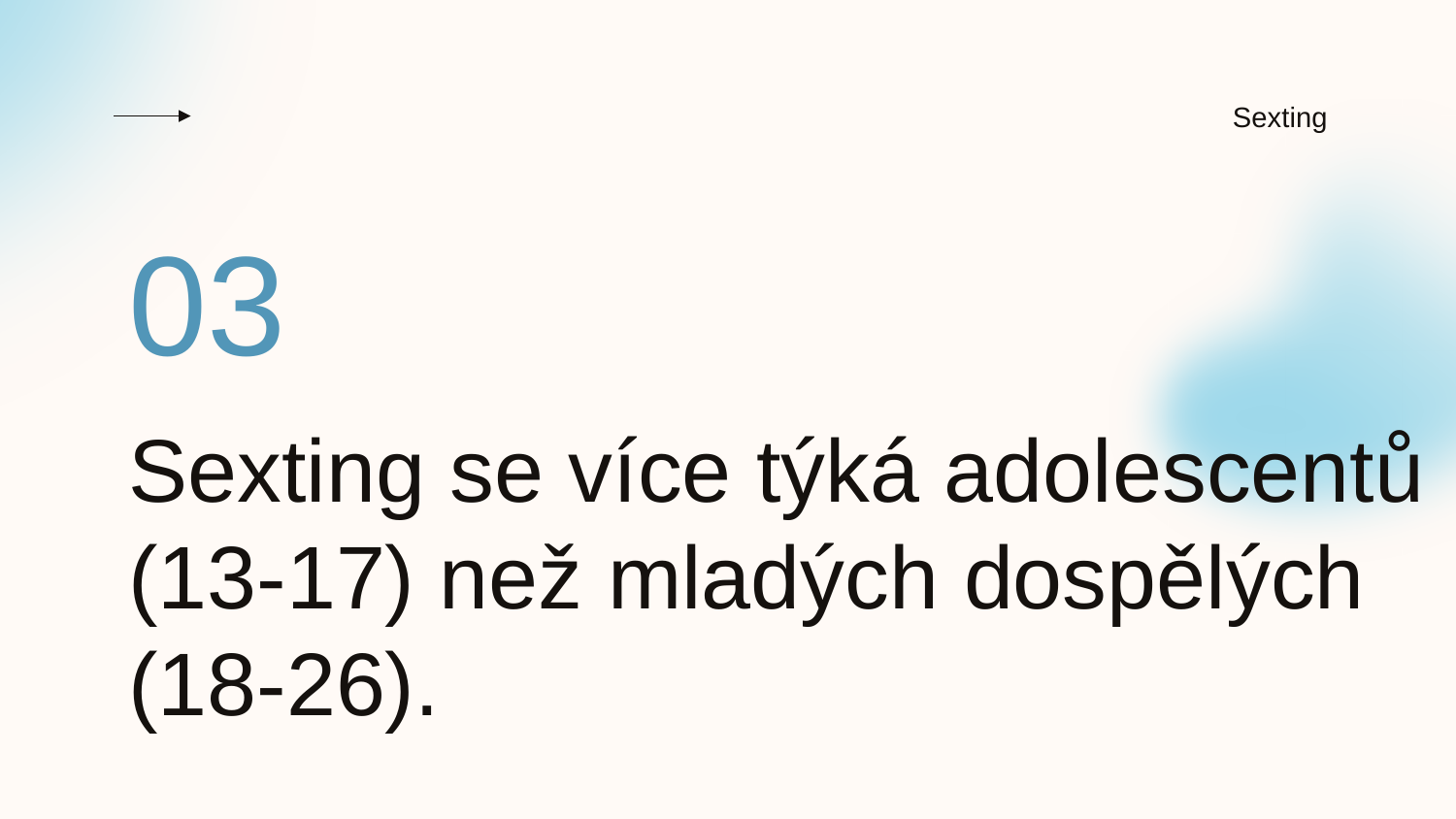

Sexting
03
# Sexting se více týká adolescentů (13-17) než mladých dospělých (18-26).